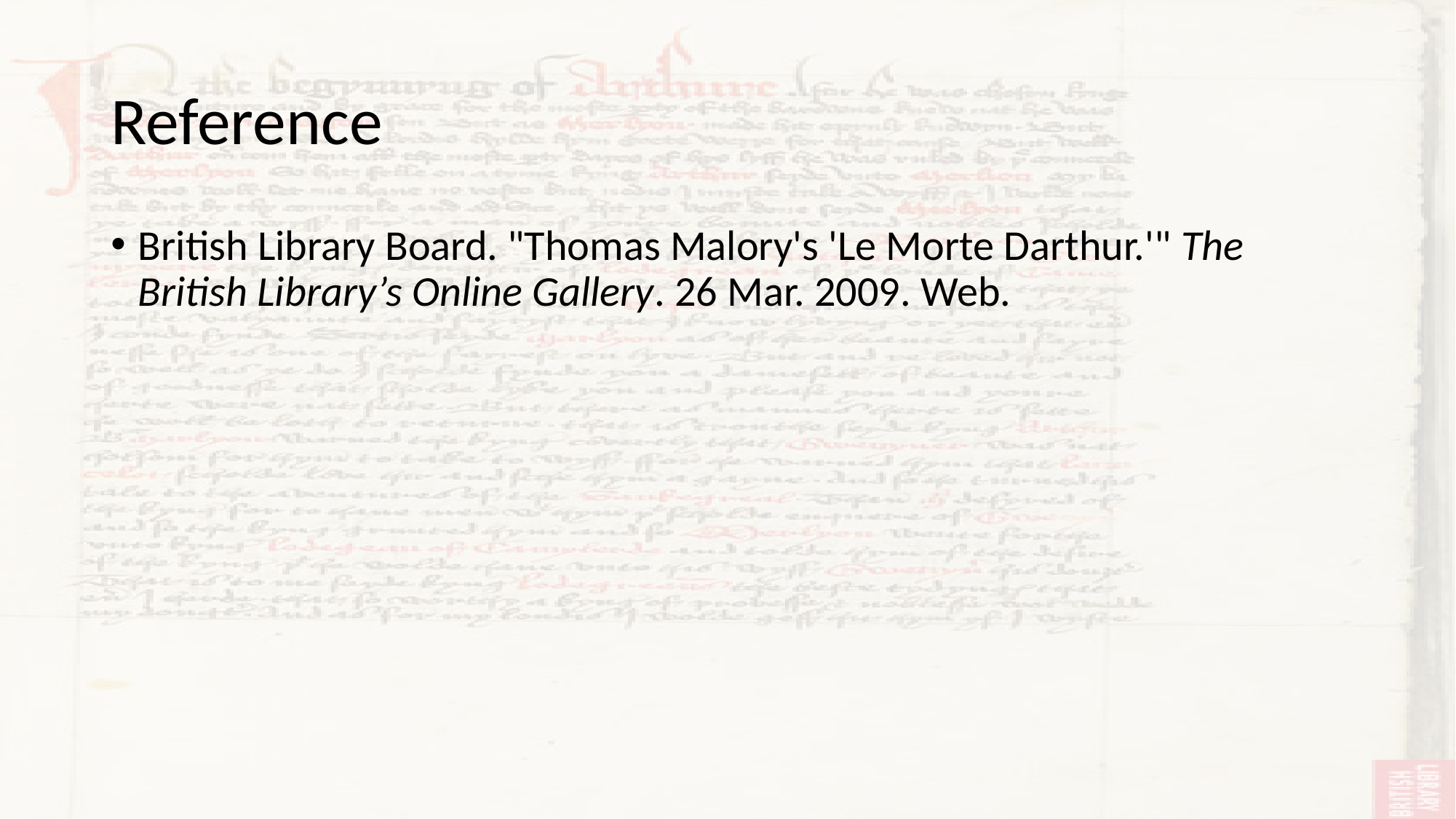

# Reference
British Library Board. "Thomas Malory's 'Le Morte Darthur.'" The British Library’s Online Gallery. 26 Mar. 2009. Web.